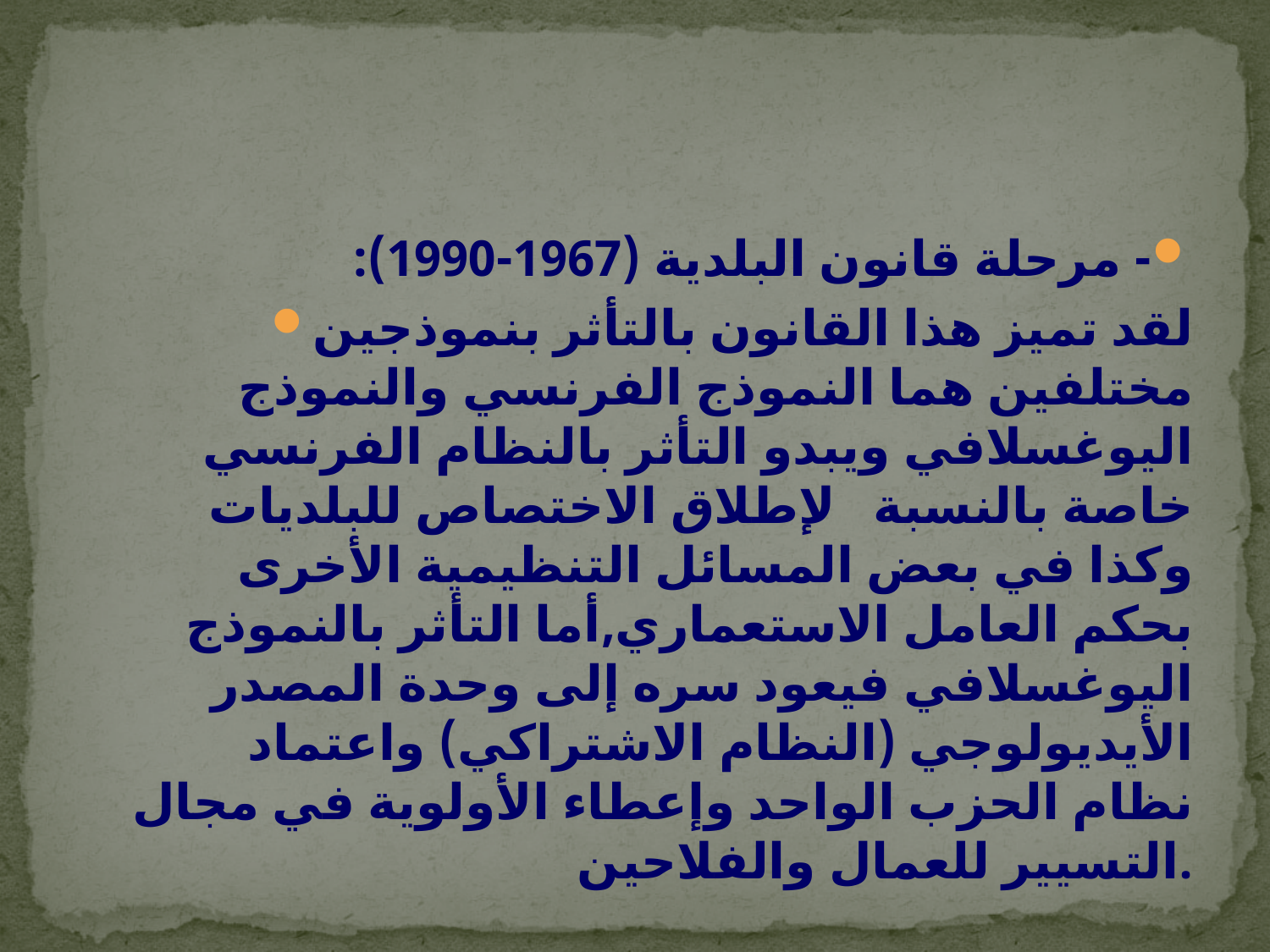

#
- مرحلة قانون البلدية (1967-1990):
لقد تميز هذا القانون بالتأثر بنموذجين مختلفين هما النموذج الفرنسي والنموذج اليوغسلافي ويبدو التأثر بالنظام الفرنسي خاصة بالنسبة   لإطلاق الاختصاص للبلديات وكذا في بعض المسائل التنظيمية الأخرى بحكم العامل الاستعماري,أما التأثر بالنموذج اليوغسلافي فيعود سره إلى وحدة المصدر الأيديولوجي (النظام الاشتراكي) واعتماد نظام الحزب الواحد وإعطاء الأولوية في مجال التسيير للعمال والفلاحين.